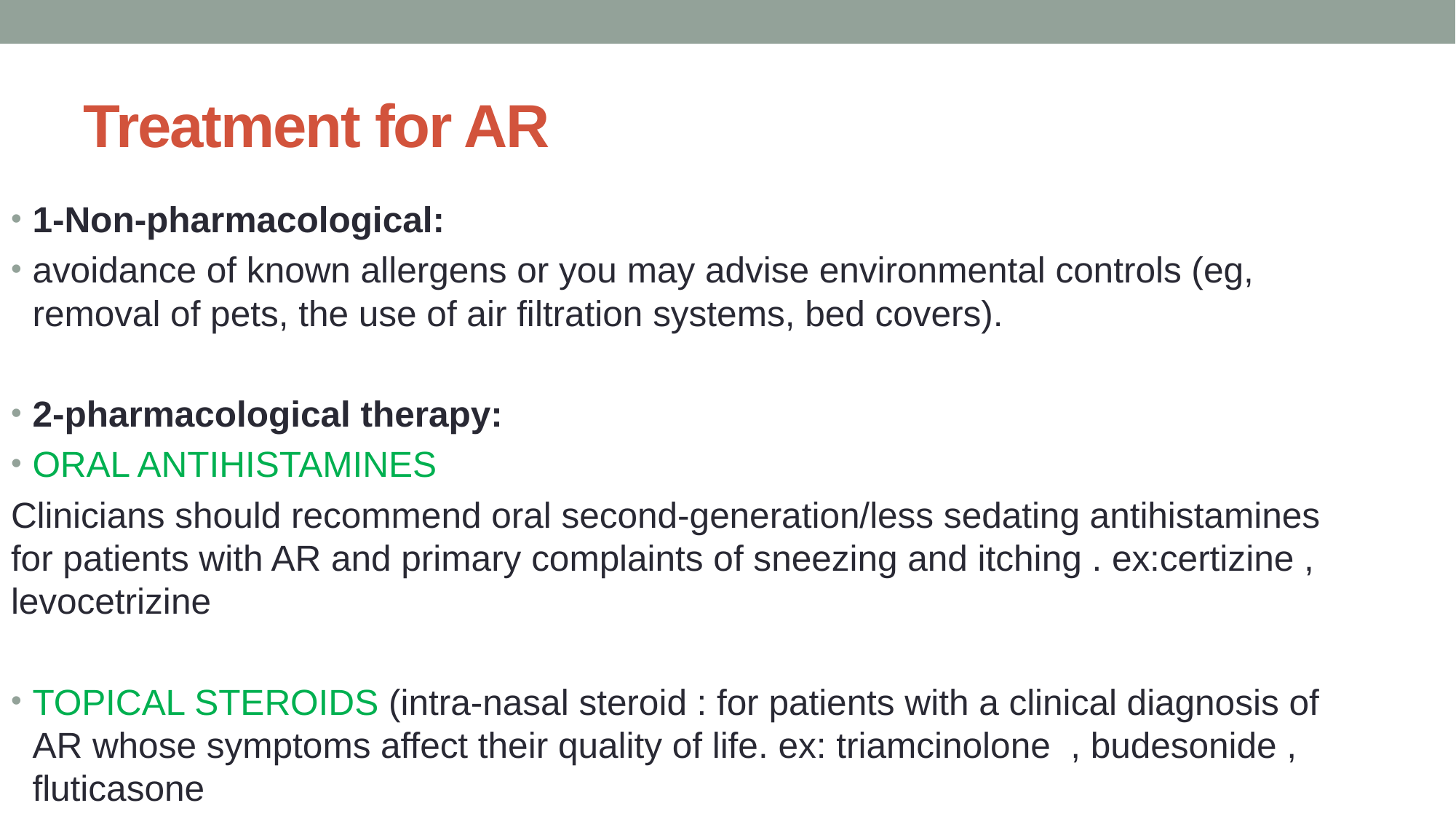

# Treatment for AR
1-Non-pharmacological:
avoidance of known allergens or you may advise environmental controls (eg, removal of pets, the use of air filtration systems, bed covers).

2-pharmacological therapy:
ORAL ANTIHISTAMINES
Clinicians should recommend oral second-generation/less sedating antihistamines for patients with AR and primary complaints of sneezing and itching . ex:certizine , levocetrizine

TOPICAL STEROIDS (intra-nasal steroid : for patients with a clinical diagnosis of AR whose symptoms affect their quality of life. ex: triamcinolone  , budesonide , fluticasone